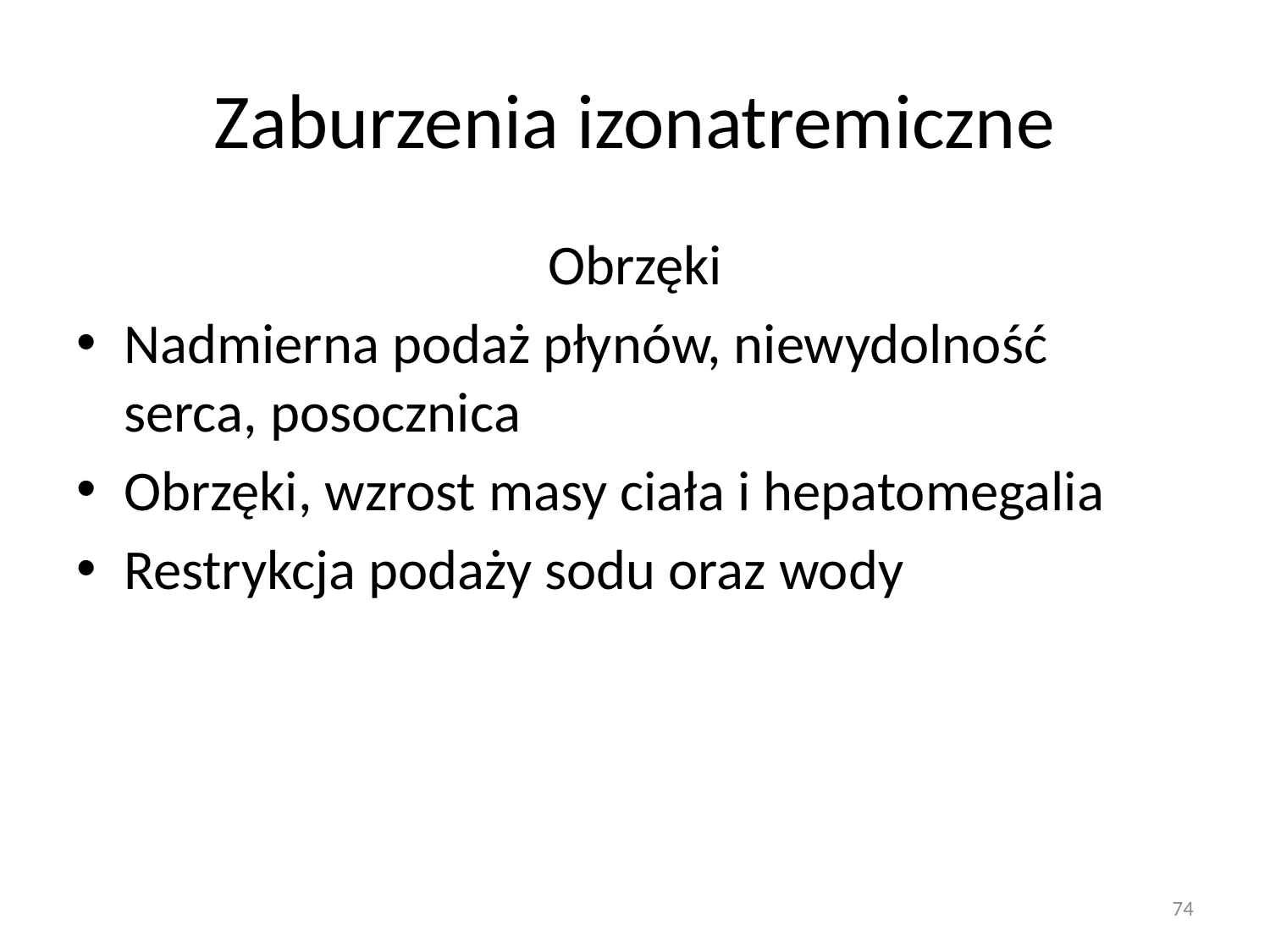

# Zaburzenia izonatremiczne
Obrzęki
Nadmierna podaż płynów, niewydolność serca, posocznica
Obrzęki, wzrost masy ciała i hepatomegalia
Restrykcja podaży sodu oraz wody
74